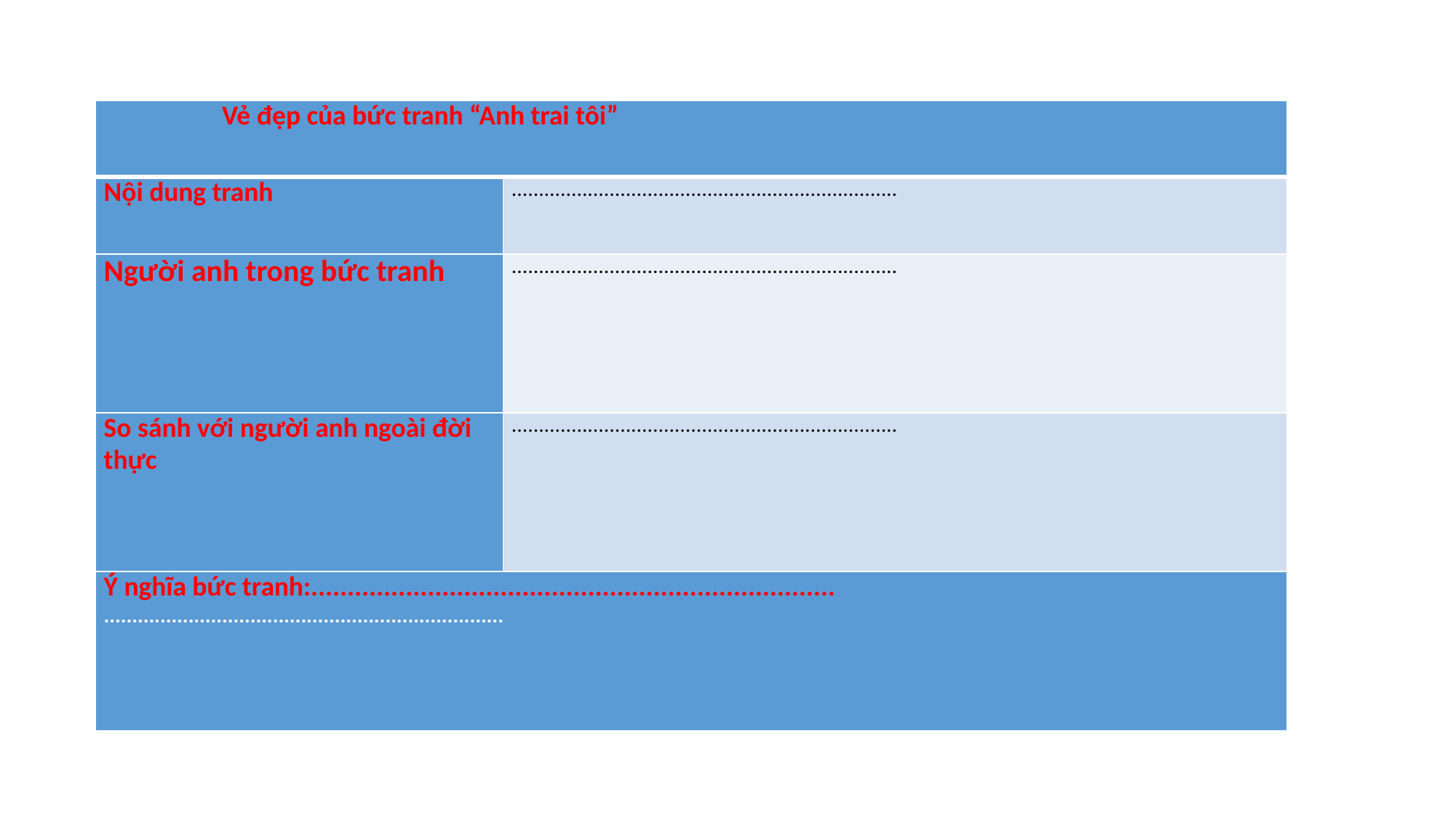

| Vẻ đẹp của bức tranh “Anh trai tôi” |  |
| --- | --- |
| Nội dung tranh | ....................................................................... |
| Người anh trong bức tranh | ....................................................................... |
| So sánh với người anh ngoài đời thực | ....................................................................... |
| Ý nghĩa bức tranh:........................................................................ ....................................................................... |  |